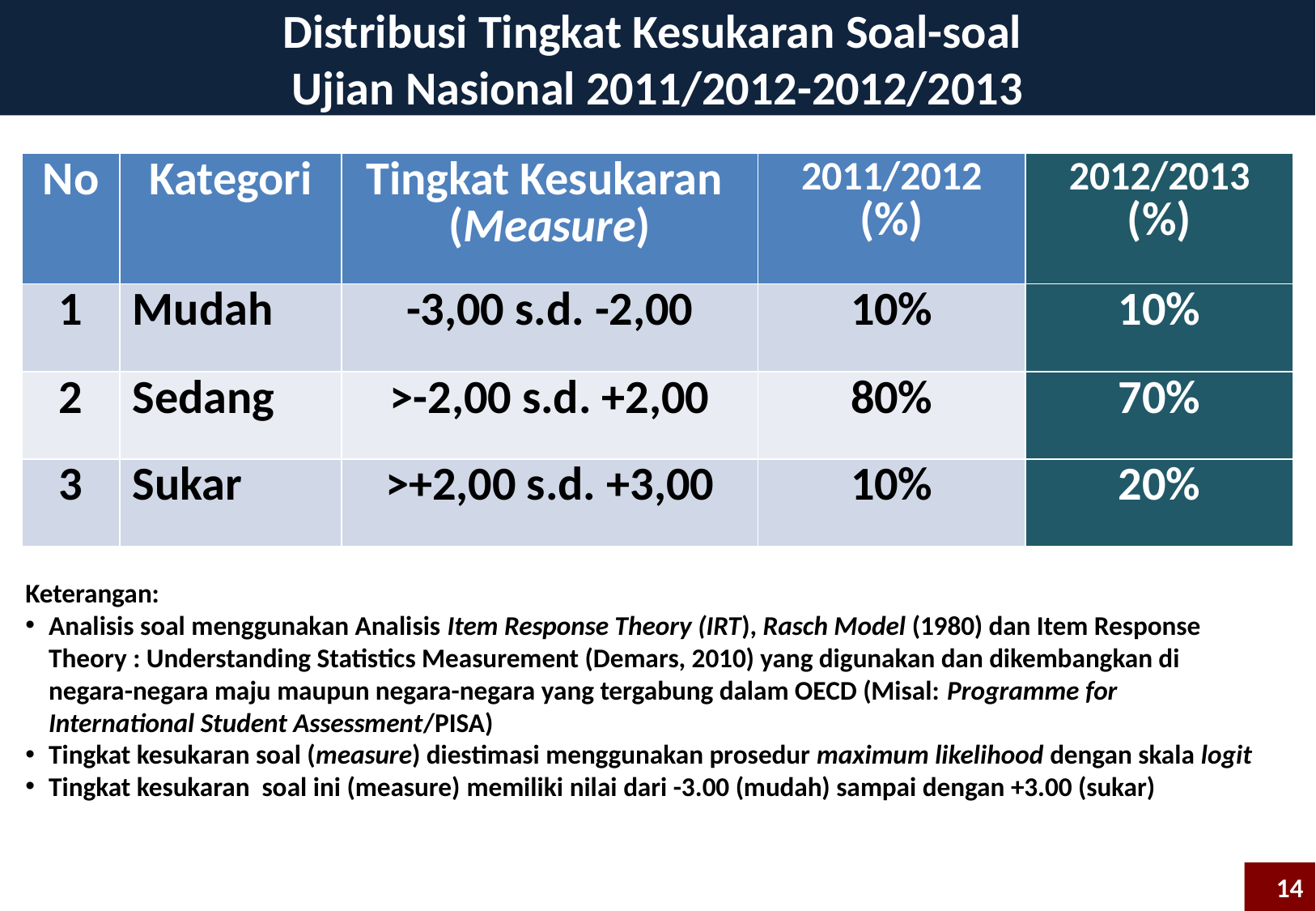

# Distribusi Tingkat Kesukaran Soal-soal Ujian Nasional 2011/2012-2012/2013
| No | Kategori | Tingkat Kesukaran (Measure) | 2011/2012 (%) | 2012/2013 (%) |
| --- | --- | --- | --- | --- |
| 1 | Mudah | -3,00 s.d. -2,00 | 10% | 10% |
| 2 | Sedang | >-2,00 s.d. +2,00 | 80% | 70% |
| 3 | Sukar | >+2,00 s.d. +3,00 | 10% | 20% |
Keterangan:
Analisis soal menggunakan Analisis Item Response Theory (IRT), Rasch Model (1980) dan Item Response Theory : Understanding Statistics Measurement (Demars, 2010) yang digunakan dan dikembangkan di negara-negara maju maupun negara-negara yang tergabung dalam OECD (Misal: Programme for International Student Assessment/PISA)
Tingkat kesukaran soal (measure) diestimasi menggunakan prosedur maximum likelihood dengan skala logit
Tingkat kesukaran  soal ini (measure) memiliki nilai dari -3.00 (mudah) sampai dengan +3.00 (sukar)
14